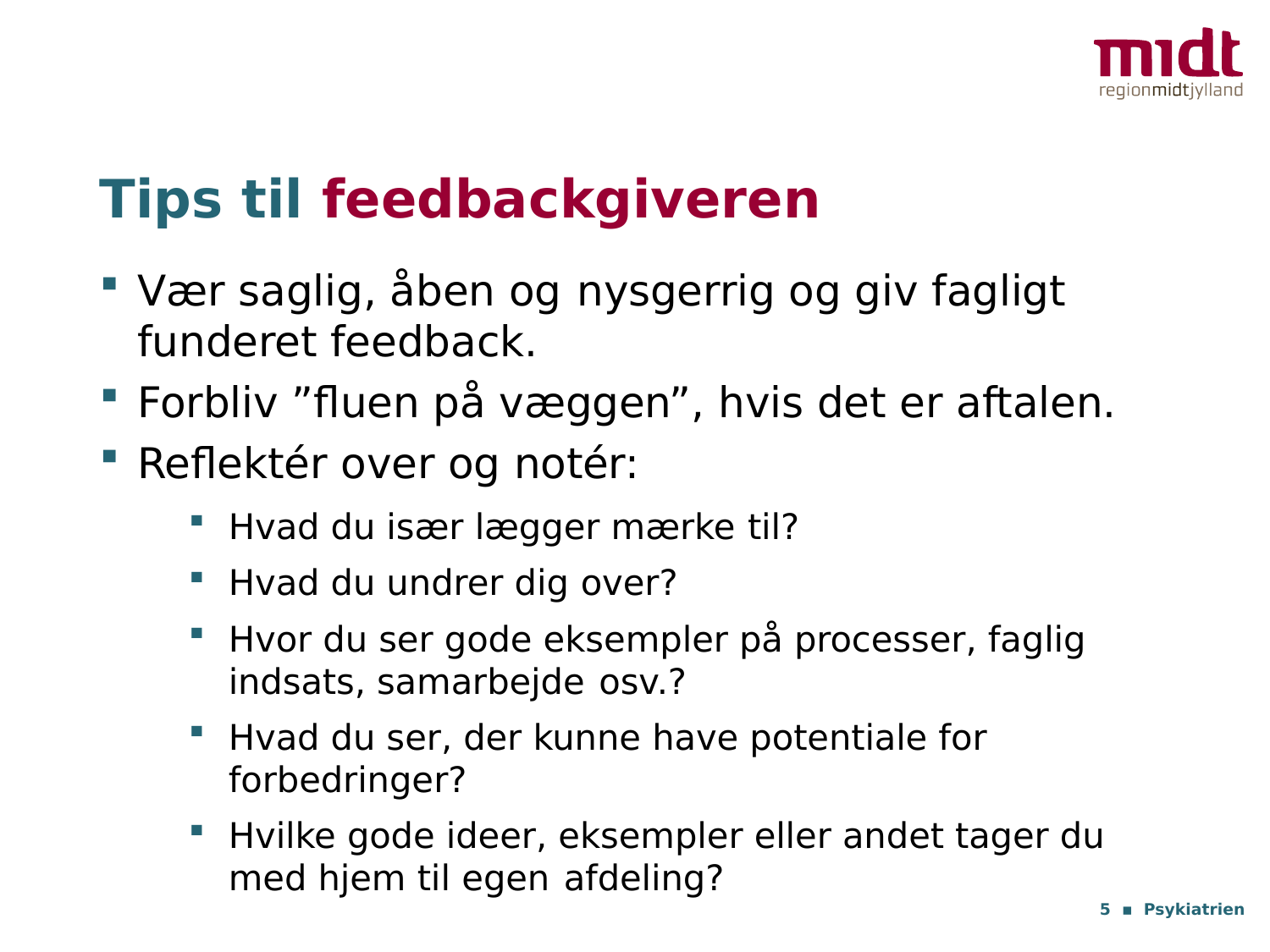

# Tips til feedbackgiveren
Vær saglig, åben og nysgerrig og giv fagligt funderet feedback.
Forbliv ”fluen på væggen”, hvis det er aftalen.
Reflektér over og notér:
Hvad du især lægger mærke til?
Hvad du undrer dig over?
Hvor du ser gode eksempler på processer, faglig indsats, samarbejde osv.?
Hvad du ser, der kunne have potentiale for forbedringer?
Hvilke gode ideer, eksempler eller andet tager du med hjem til egen afdeling?
5  ▪  Psykiatrien